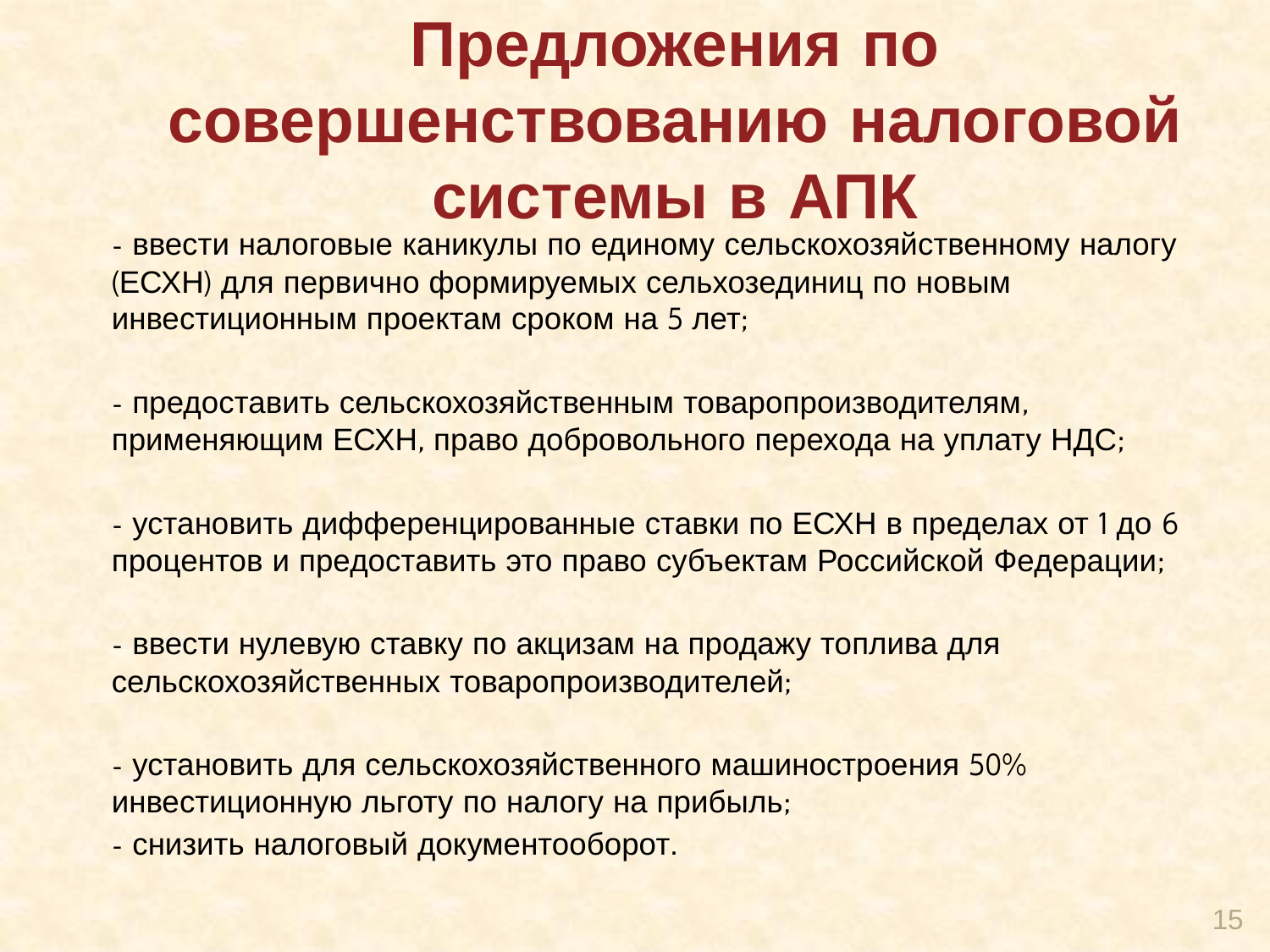

# Предложения по совершенствованию налоговой системы в АПК
- ввести налоговые каникулы по единому сельскохозяйственному налогу (ЕСХН) для первично формируемых сельхозединиц по новым инвестиционным проектам сроком на 5 лет;

- предоставить сельскохозяйственным товаропроизводителям, применяющим ЕСХН, право добровольного перехода на уплату НДС;

- установить дифференцированные ставки по ЕСХН в пределах от 1 до 6 процентов и предоставить это право субъектам Российской Федерации;

- ввести нулевую ставку по акцизам на продажу топлива для сельскохозяйственных товаропроизводителей;

- установить для сельскохозяйственного машиностроения 50% инвестиционную льготу по налогу на прибыль;
- снизить налоговый документооборот.

15